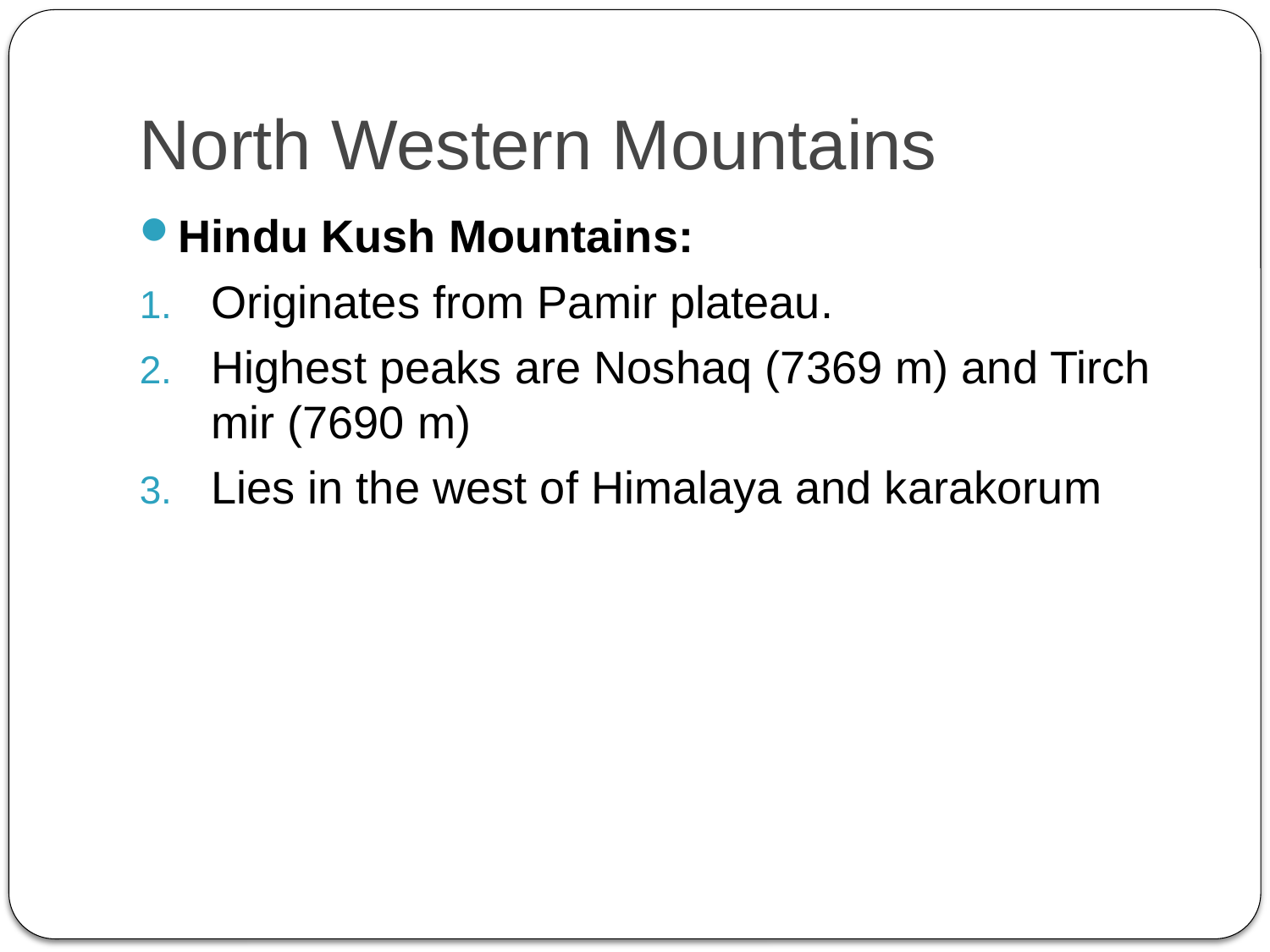

# North Western Mountains
Hindu Kush Mountains:
Originates from Pamir plateau.
Highest peaks are Noshaq (7369 m) and Tirch mir (7690 m)
Lies in the west of Himalaya and karakorum